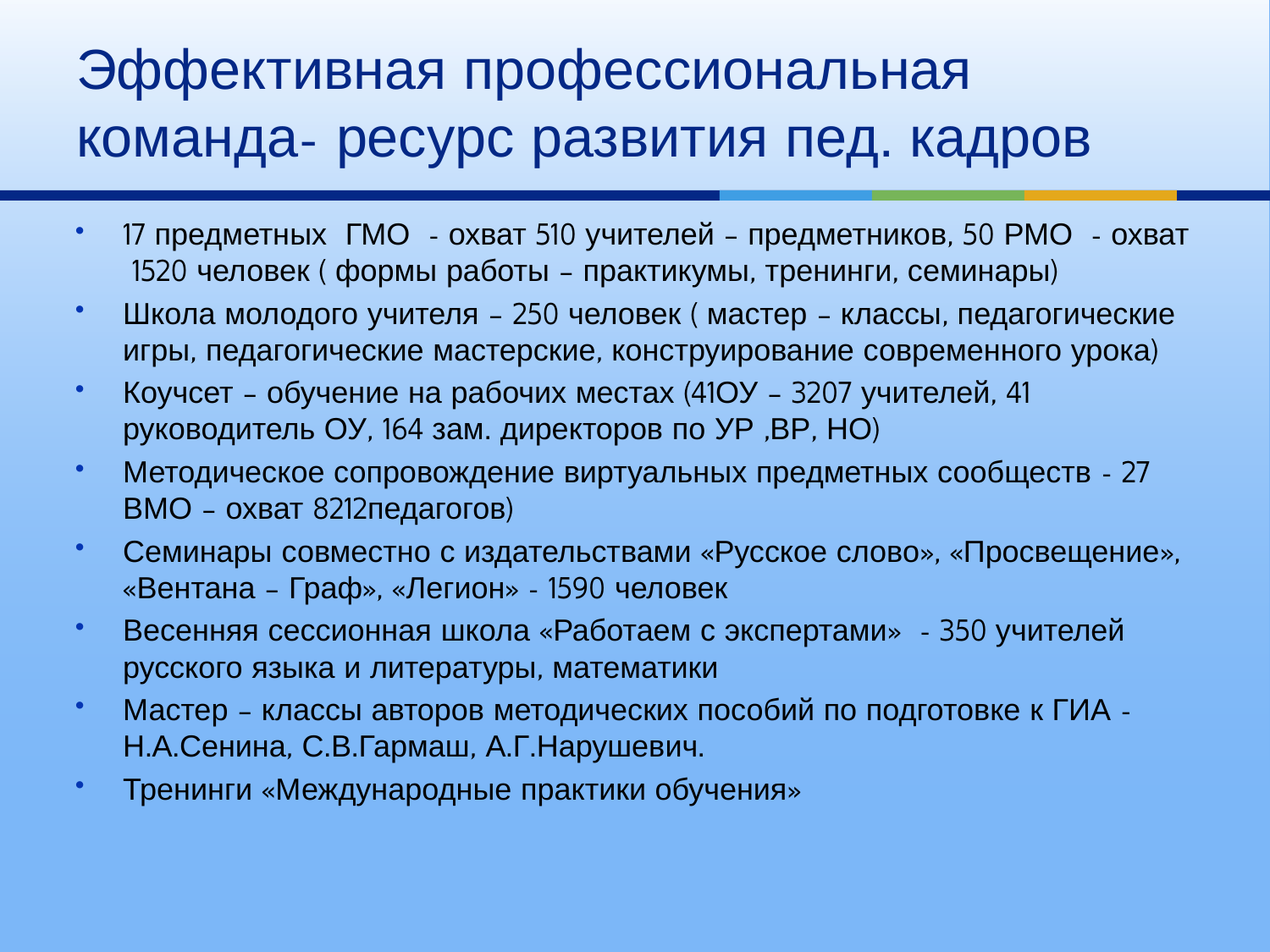

# Эффективная профессиональная команда- ресурс развития пед. кадров
17 предметных  ГМО  - охват 510 учителей – предметников, 50 РМО  - охват  1520 человек ( формы работы – практикумы, тренинги, семинары)
Школа молодого учителя – 250 человек ( мастер – классы, педагогические игры, педагогические мастерские, конструирование современного урока)
Коучсет – обучение на рабочих местах (41ОУ – 3207 учителей, 41 руководитель ОУ, 164 зам. директоров по УР ,ВР, НО)
Методическое сопровождение виртуальных предметных сообществ - 27 ВМО – охват 8212педагогов)
Семинары совместно с издательствами «Русское слово», «Просвещение», «Вентана – Граф», «Легион» - 1590 человек
Весенняя сессионная школа «Работаем с экспертами»  - 350 учителей русского языка и литературы, математики
Мастер – классы авторов методических пособий по подготовке к ГИА - Н.А.Сенина, С.В.Гармаш, А.Г.Нарушевич.
Тренинги «Международные практики обучения»